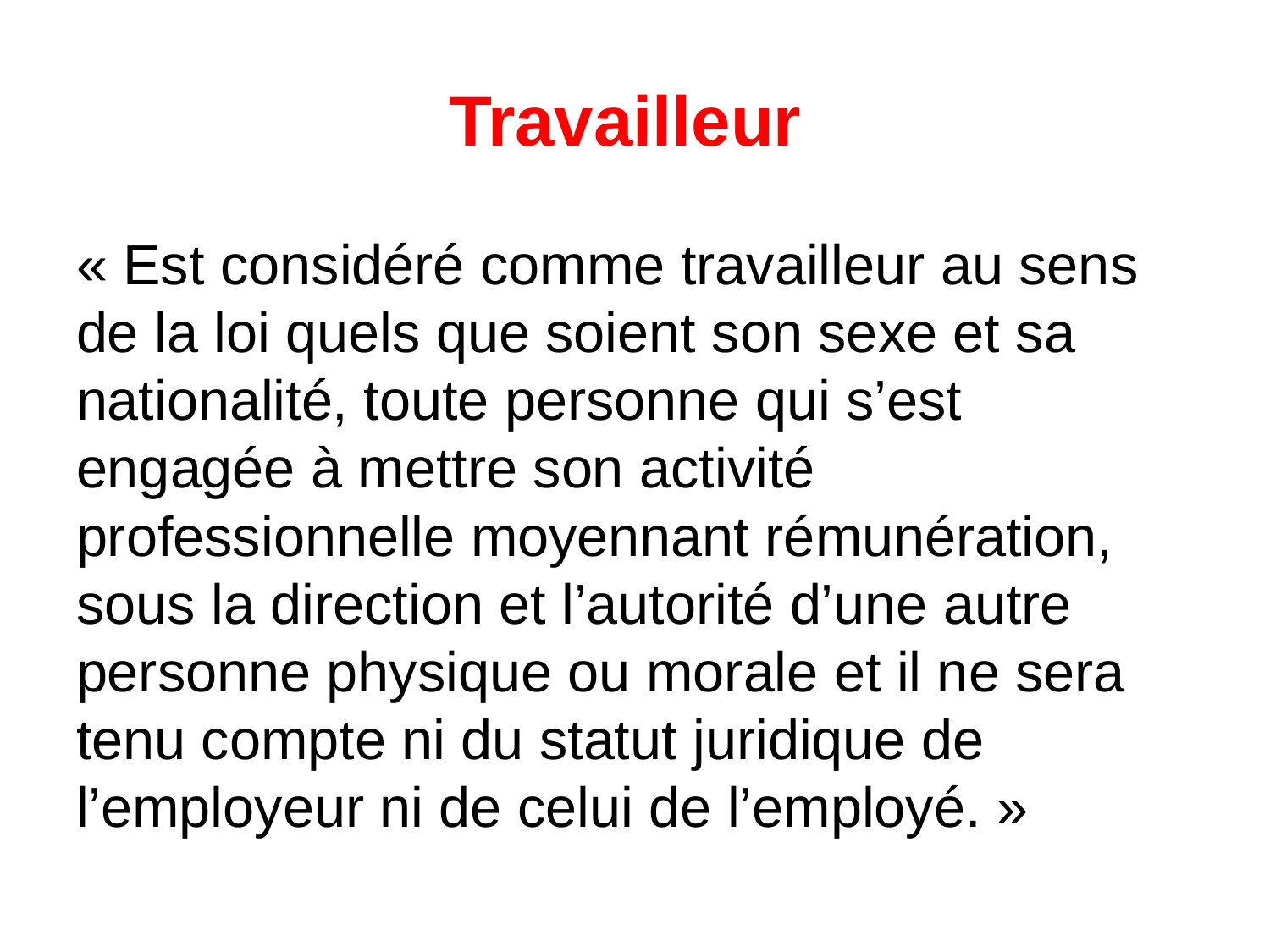

# Travailleur
« Est considéré comme travailleur au sens de la loi quels que soient son sexe et sa nationalité, toute personne qui s’est engagée à mettre son activité professionnelle moyennant rémunération, sous la direction et l’autorité d’une autre personne physique ou morale et il ne sera tenu compte ni du statut juridique de l’employeur ni de celui de l’employé. »